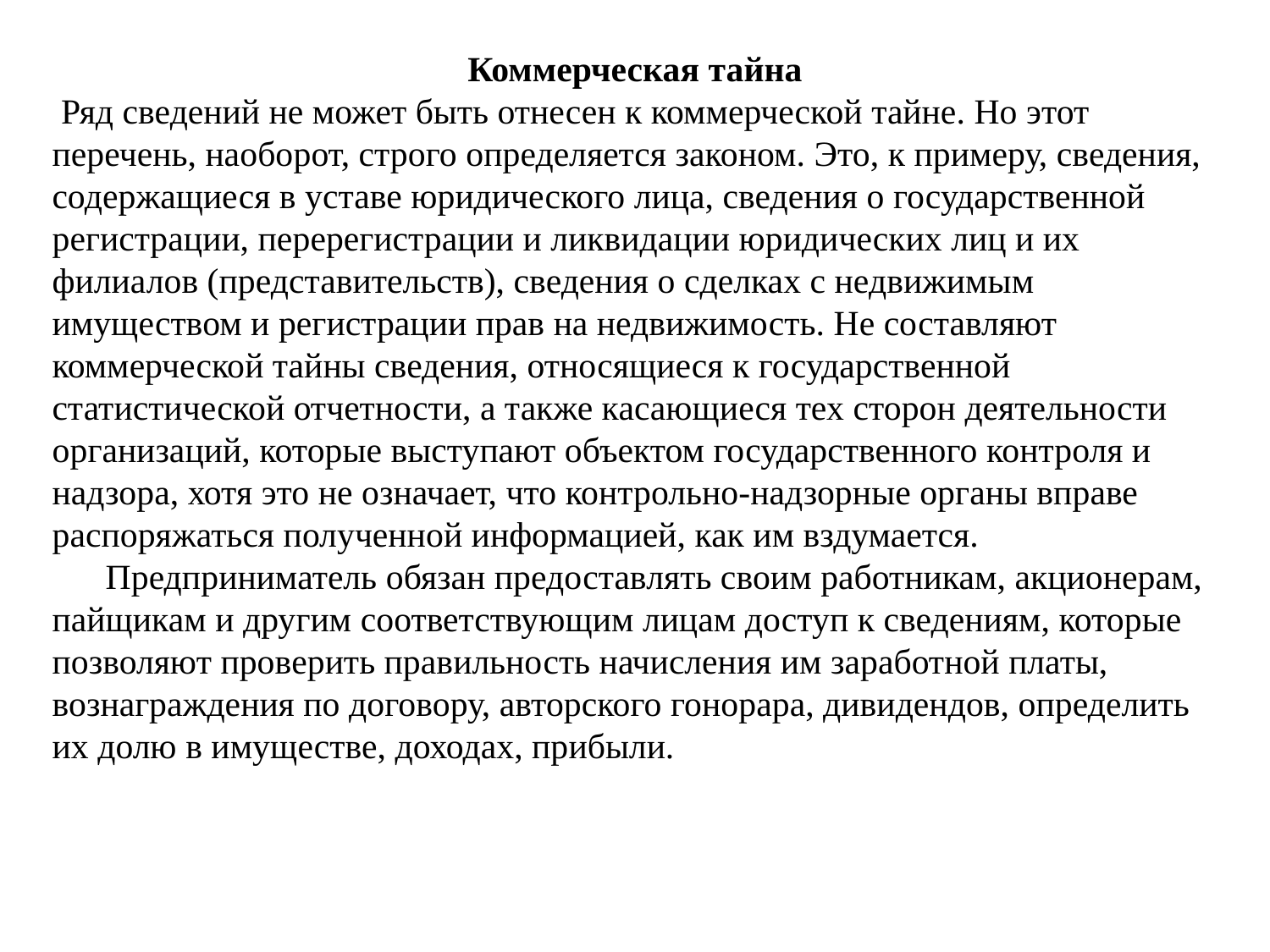

Коммерческая тайна
 Ряд сведений не может быть отнесен к коммерческой тайне. Но этот перечень, наоборот, строго определяется законом. Это, к примеру, сведения, содержащиеся в уставе юридического лица, сведения о государственной регистрации, перерегистрации и ликвидации юридических лиц и их филиалов (представительств), сведения о сделках с недвижимым имуществом и регистрации прав на недвижимость. Не составляют коммерческой тайны сведения, относящиеся к государственной статистической отчетности, а также касающиеся тех сторон деятельности организаций, которые выступают объектом государственного контроля и надзора, хотя это не означает, что контрольно-надзорные органы вправе распоряжаться полученной информацией, как им вздумается.
      Предприниматель обязан предоставлять своим работникам, акционерам, пайщикам и другим соответствующим лицам доступ к сведениям, которые позволяют проверить правильность начисления им заработной платы, вознаграждения по договору, авторского гонорара, дивидендов, определить их долю в имуществе, доходах, прибыли.